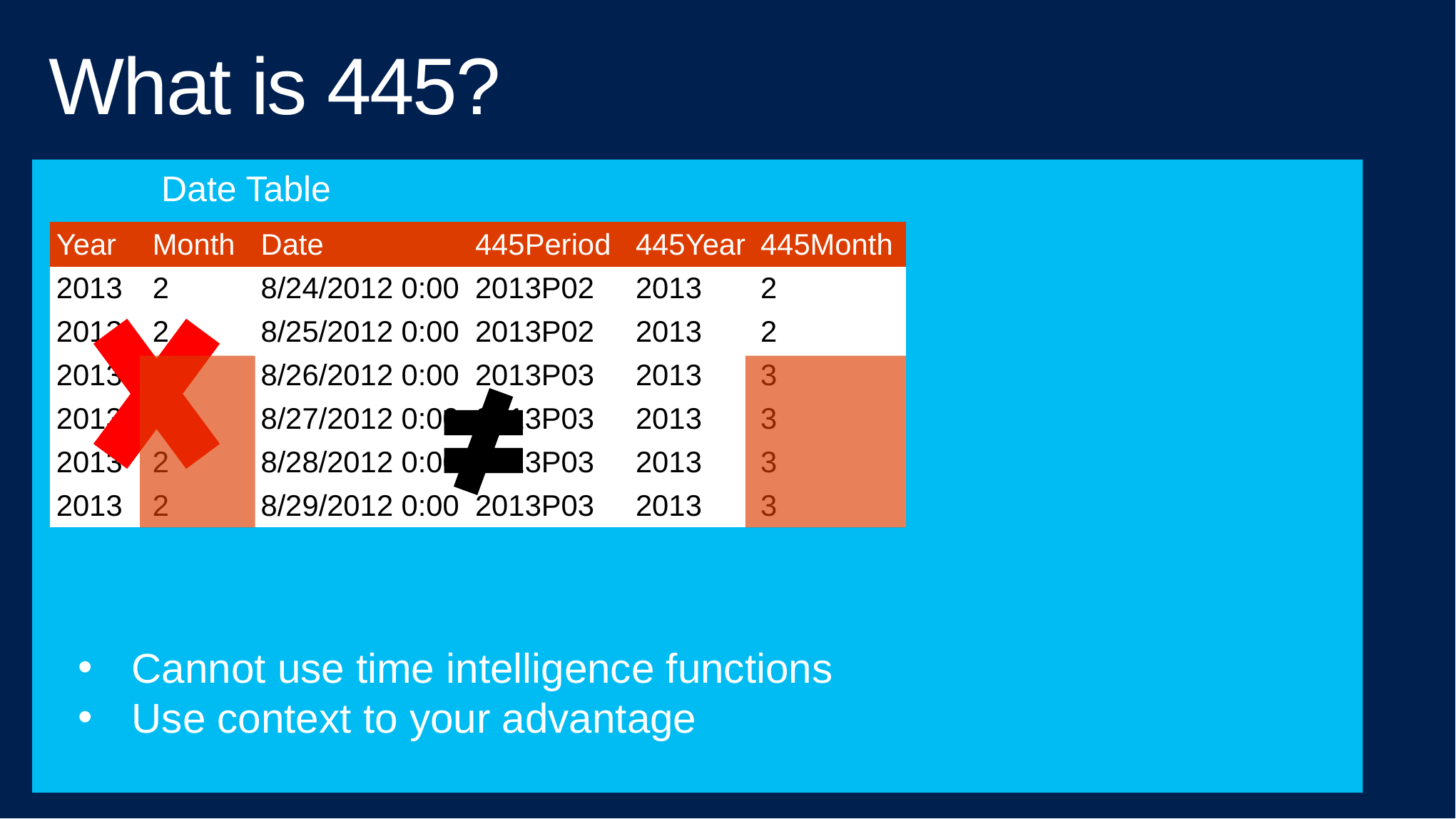

# What is 445?
Date Table

| Year | Month | Date | 445Period | 445Year | 445Month |
| --- | --- | --- | --- | --- | --- |
| 2013 | 2 | 8/24/2012 0:00 | 2013P02 | 2013 | 2 |
| 2013 | 2 | 8/25/2012 0:00 | 2013P02 | 2013 | 2 |
| 2013 | 2 | 8/26/2012 0:00 | 2013P03 | 2013 | 3 |
| 2013 | 2 | 8/27/2012 0:00 | 2013P03 | 2013 | 3 |
| 2013 | 2 | 8/28/2012 0:00 | 2013P03 | 2013 | 3 |
| 2013 | 2 | 8/29/2012 0:00 | 2013P03 | 2013 | 3 |

Cannot use time intelligence functions
Use context to your advantage